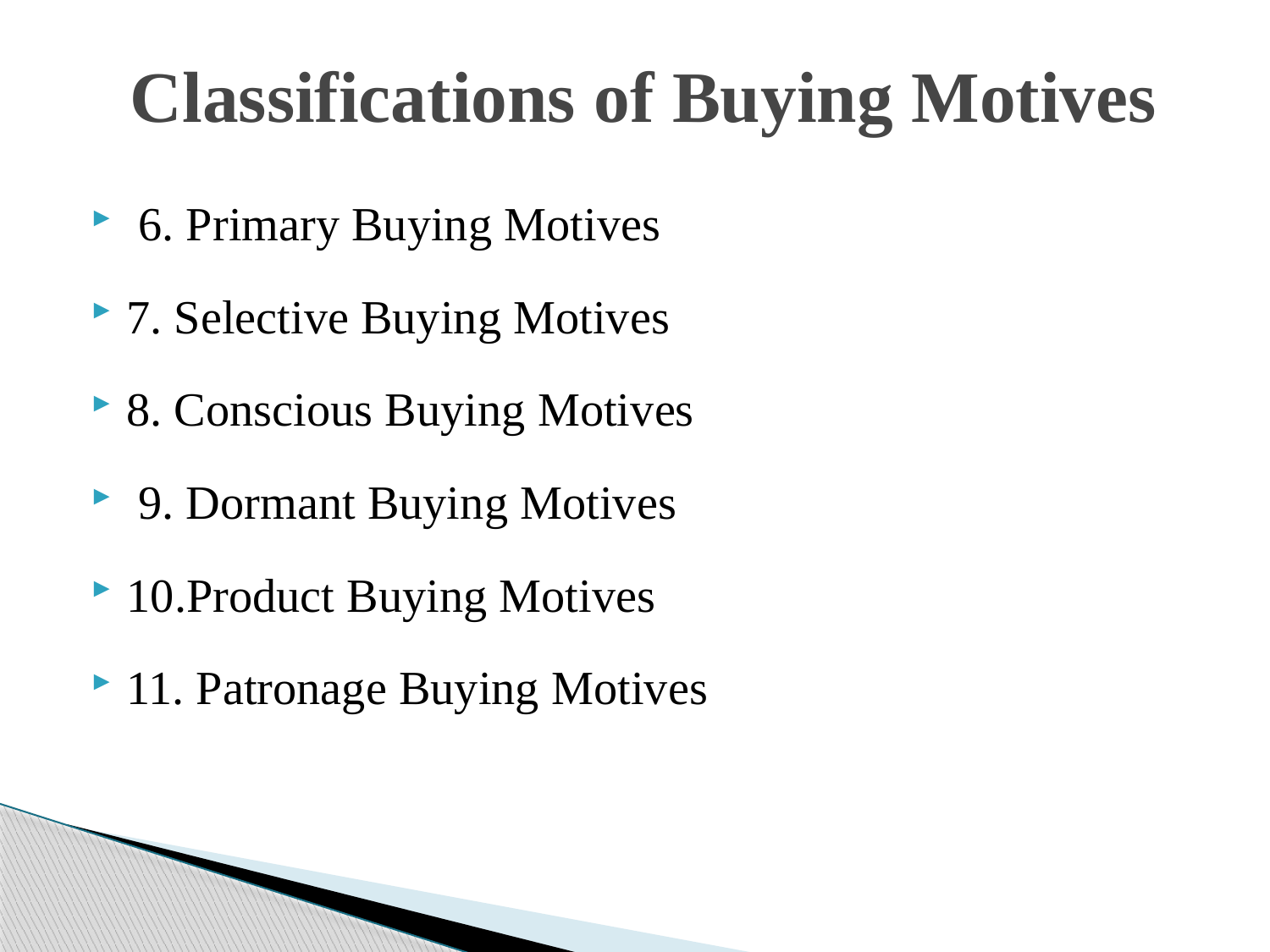

# Classifications of Buying Motives
 6. Primary Buying Motives
7. Selective Buying Motives
8. Conscious Buying Motives
 9. Dormant Buying Motives
10.Product Buying Motives
11. Patronage Buying Motives